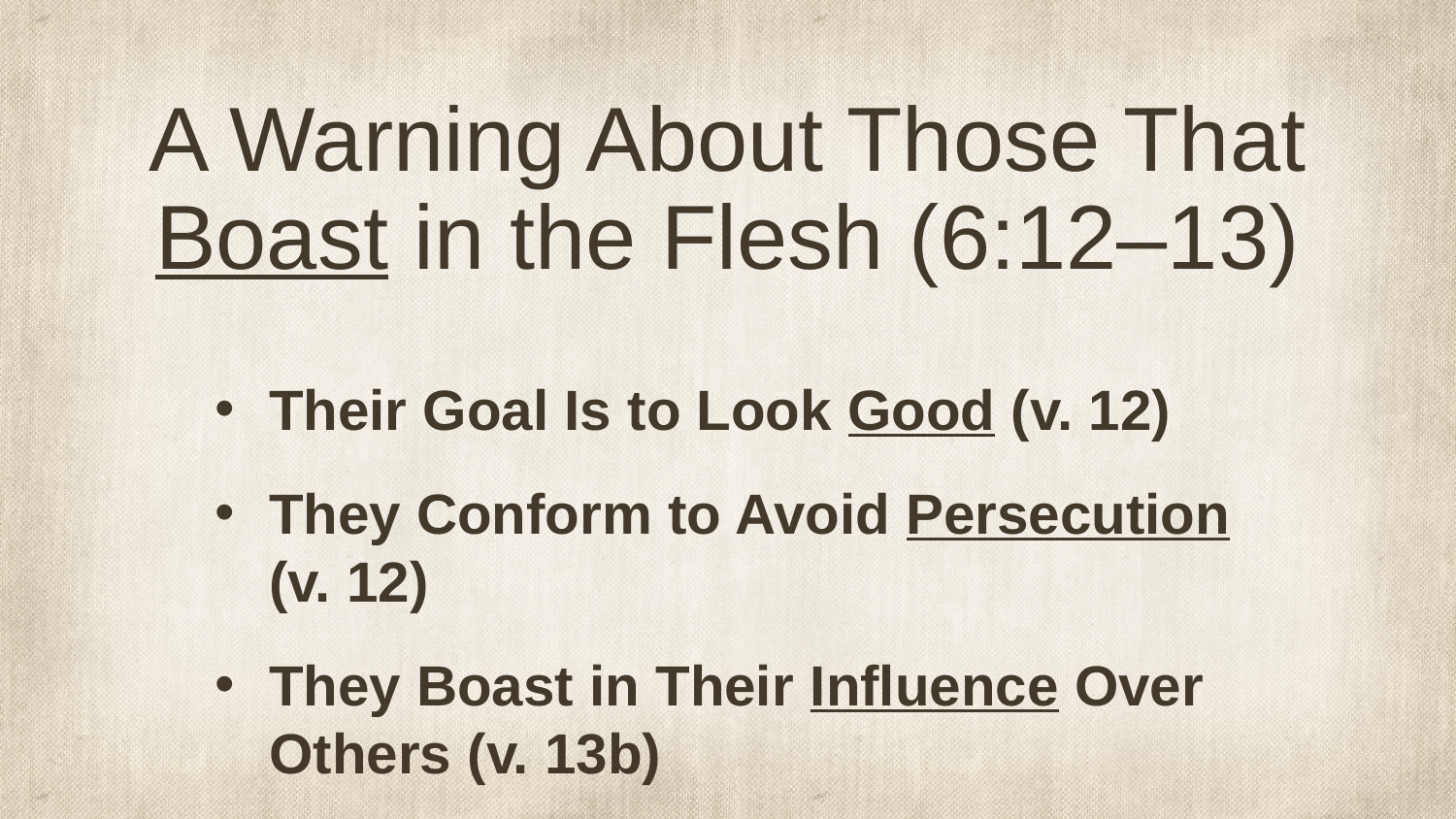

# A Warning About Those That Boast in the Flesh (6:12–13)
Their Goal Is to Look Good (v. 12)
They Conform to Avoid Persecution (v. 12)
They Boast in Their Influence Over Others (v. 13b)